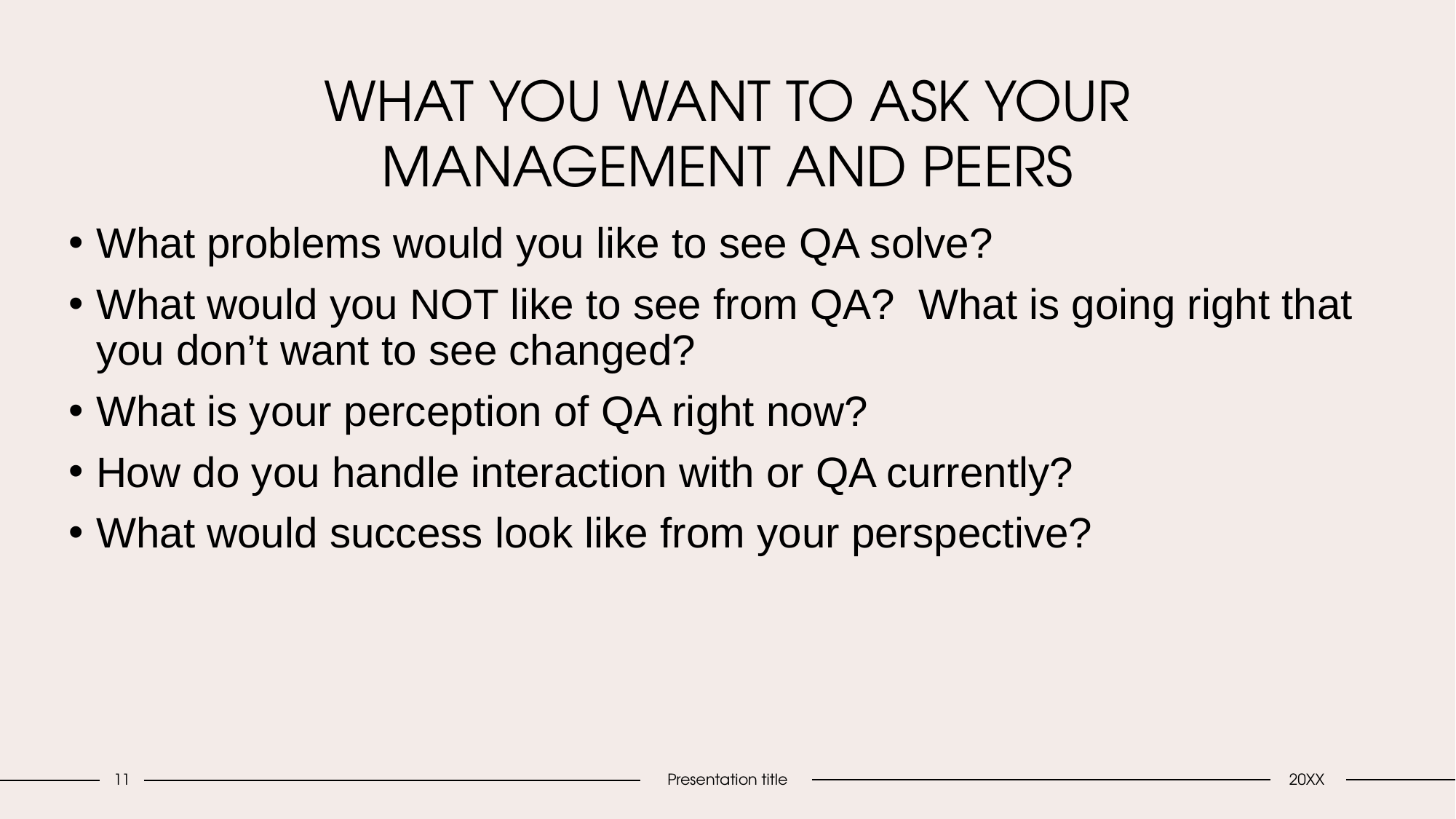

# WHAT YOU WANT TO ASK YOUR MANAGEMENT AND PEERS
What problems would you like to see QA solve?
What would you NOT like to see from QA?  What is going right that you don’t want to see changed?
What is your perception of QA right now?
How do you handle interaction with or QA currently?
What would success look like from your perspective?

11
Presentation title
20XX